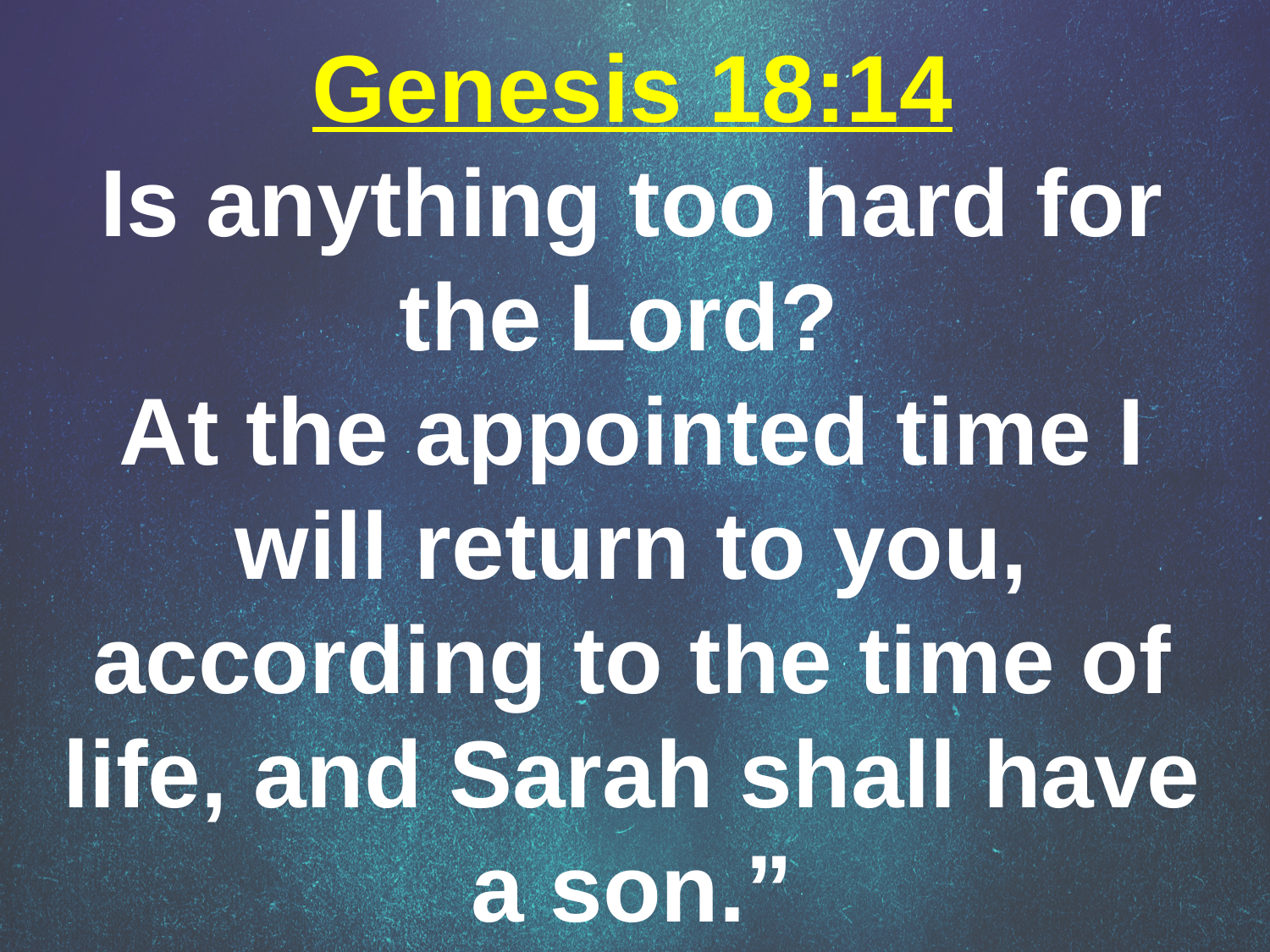

Genesis 18:14
Is anything too hard for the Lord?
At the appointed time I will return to you, according to the time of life, and Sarah shall have a son.”